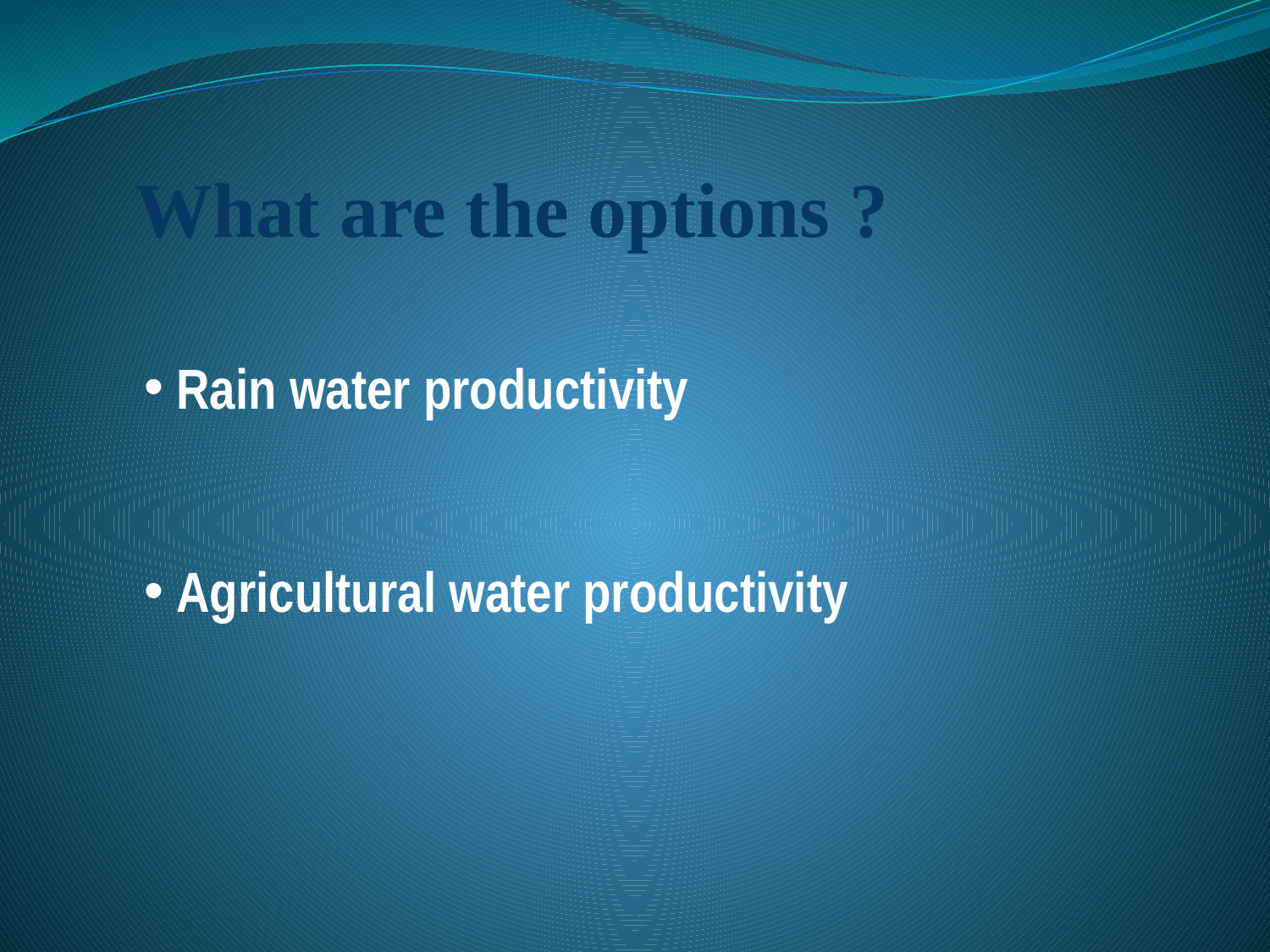

# What are the options ?
 Rain water productivity

 Agricultural water productivity